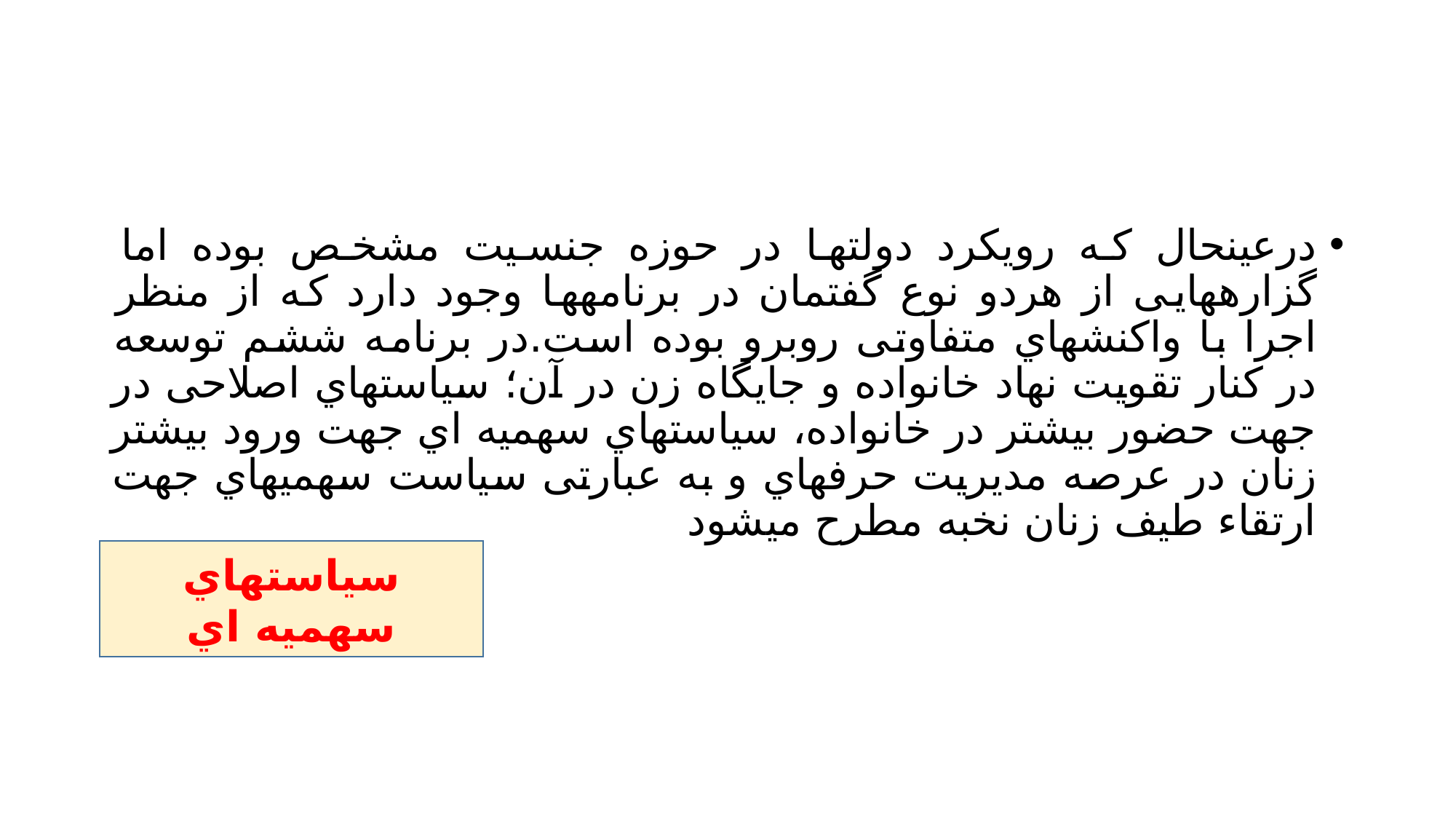

#
درعینحال که رویکرد دولتها در حوزه جنسیت مشخص بوده اما گزارههایی از هردو نوع گفتمان در برنامهها وجود دارد که از منظر اجرا با واکنشهاي متفاوتی روبرو بوده است.در برنامه ششم توسعه در کنار تقویت نهاد خانواده و جایگاه زن در آن؛ سیاستهاي اصلاحی در جهت حضور بیشتر در خانواده، سیاستهاي سهمیه اي جهت ورود بیشتر زنان در عرصه مدیریت حرفهاي و به عبارتی سیاست سهمیهاي جهت ارتقاء طیف زنان نخبه مطرح میشود

سیاستهاي سهمیه اي